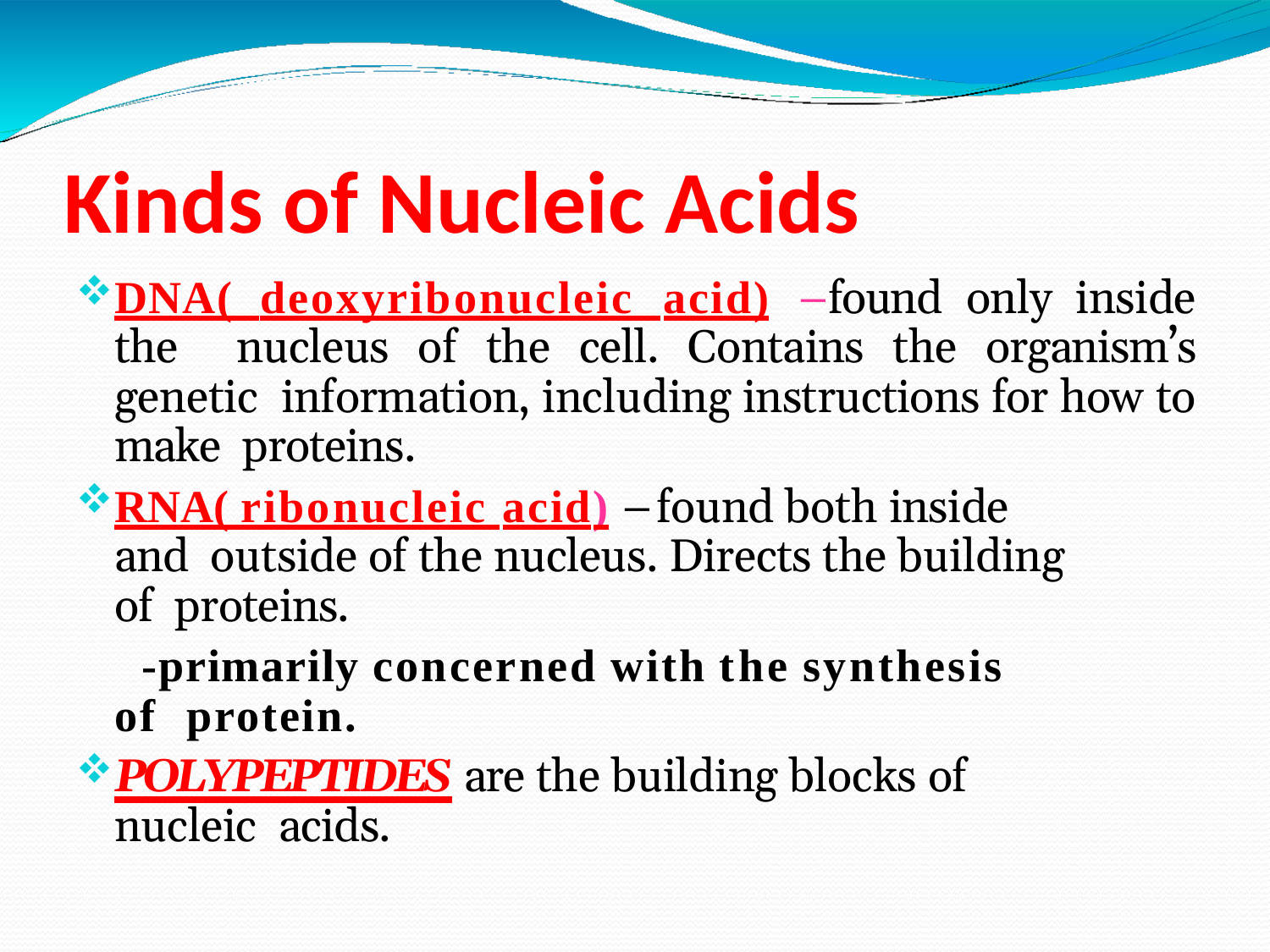

# Kinds of Nucleic Acids
DNA( deoxyribonucleic acid) –found only inside the  nucleus of the cell. Contains the organism’s genetic  information, including instructions for how to make  proteins.
RNA( ribonucleic acid) – found both inside and  outside	of the nucleus. Directs the building of  proteins.
-primarily concerned with the synthesis of  protein.
POLYPEPTIDES are the building blocks of nucleic  acids.